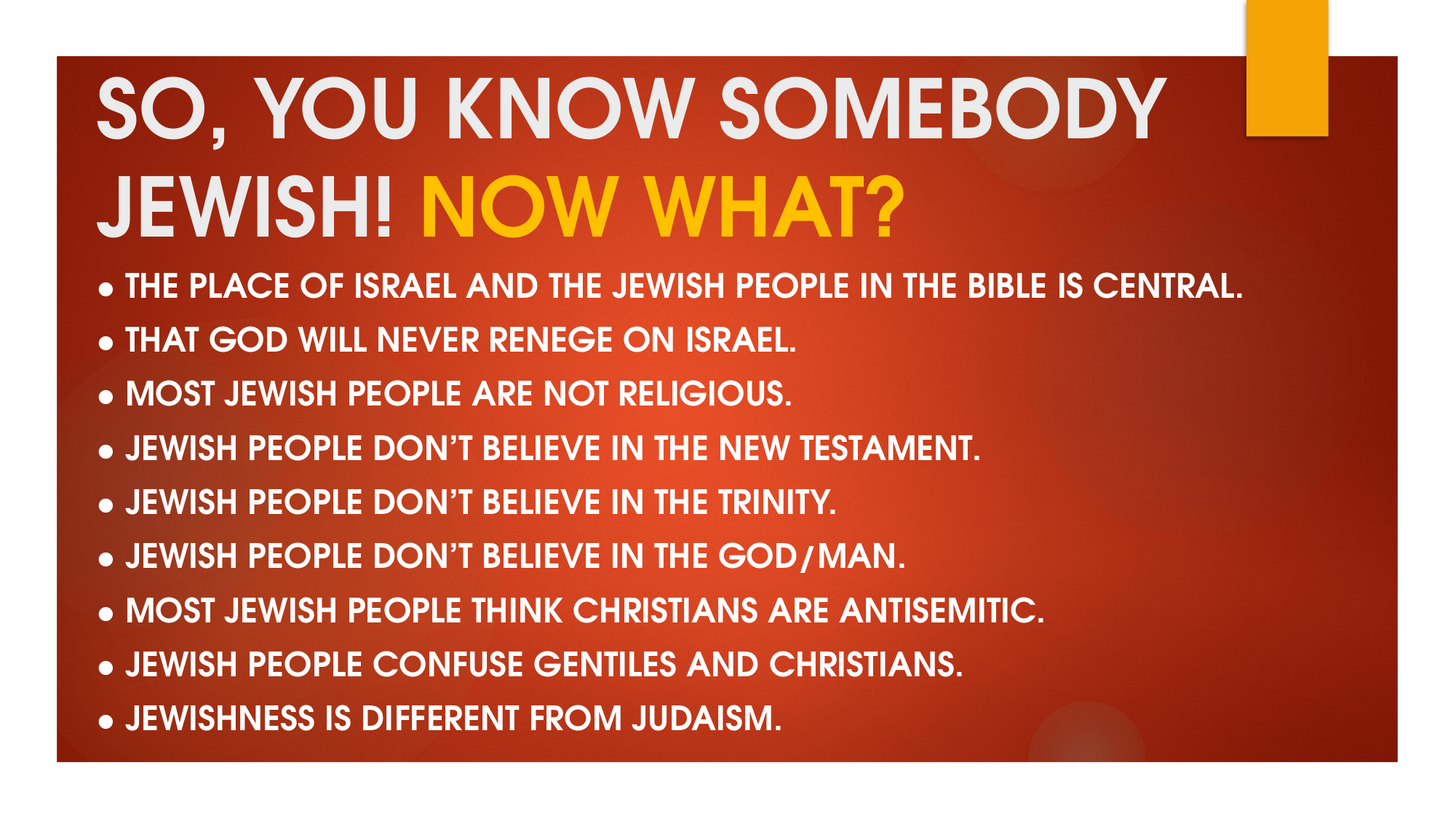

# SO, YOU KNOW SOMEBODY JEWISH! NOW WHAT?
• THE PLACE OF ISRAEL AND THE JEWISH PEOPLE IN THE BIBLE IS CENTRAL.
• THAT GOD WILL NEVER RENEGE ON ISRAEL.
• MOST JEWISH PEOPLE ARE NOT RELIGIOUS.
• JEWISH PEOPLE DON’T BELIEVE IN THE NEW TESTAMENT.
• JEWISH PEOPLE DON’T BELIEVE IN THE TRINITY.
• JEWISH PEOPLE DON’T BELIEVE IN THE GOD/MAN.
• MOST JEWISH PEOPLE THINK CHRISTIANS ARE ANTISEMITIC.
• JEWISH PEOPLE CONFUSE GENTILES AND CHRISTIANS.
• JEWISHNESS IS DIFFERENT FROM JUDAISM.